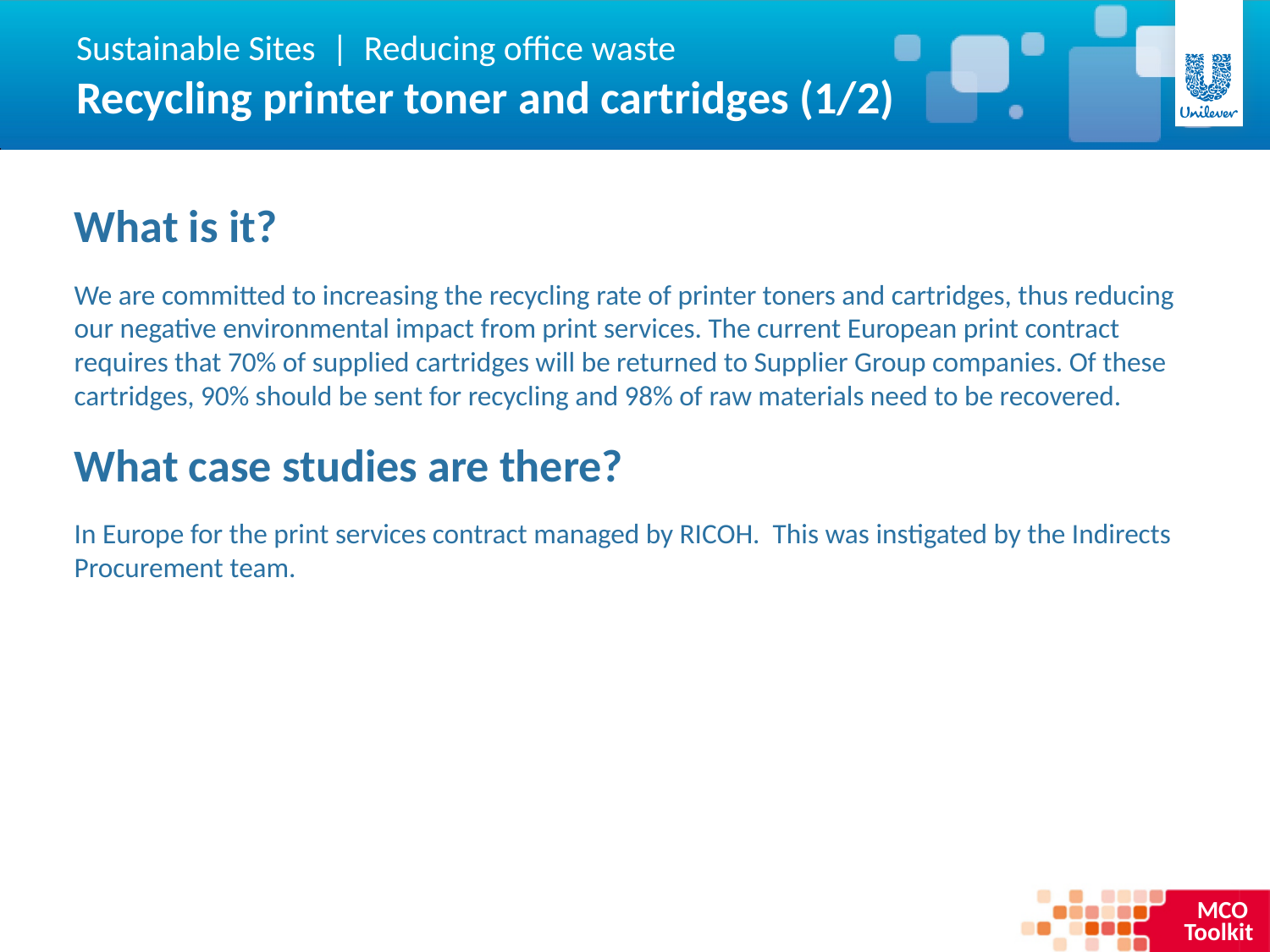

Sustainable Sites  |  Reducing office waste
Recycling printer toner and cartridges (1/2)
What is it?
We are committed to increasing the recycling rate of printer toners and cartridges, thus reducing our negative environmental impact from print services. The current European print contract requires that 70% of supplied cartridges will be returned to Supplier Group companies. Of these cartridges, 90% should be sent for recycling and 98% of raw materials need to be recovered.
What case studies are there?
In Europe for the print services contract managed by RICOH.  This was instigated by the Indirects Procurement team.